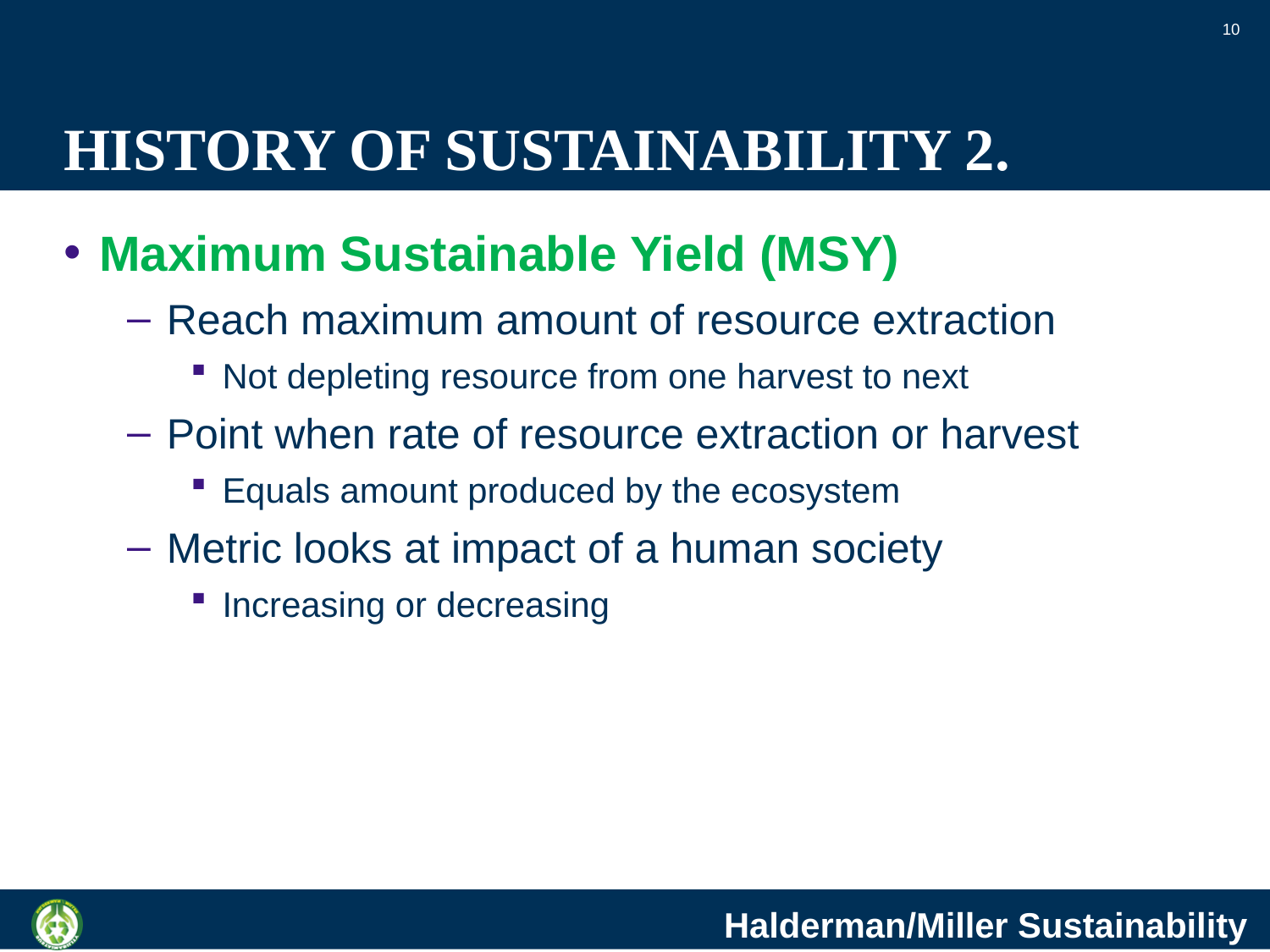

10
# HISTORY OF SUSTAINABILITY 2.
Maximum Sustainable Yield (MSY)
Reach maximum amount of resource extraction
Not depleting resource from one harvest to next
Point when rate of resource extraction or harvest
Equals amount produced by the ecosystem
Metric looks at impact of a human society
Increasing or decreasing